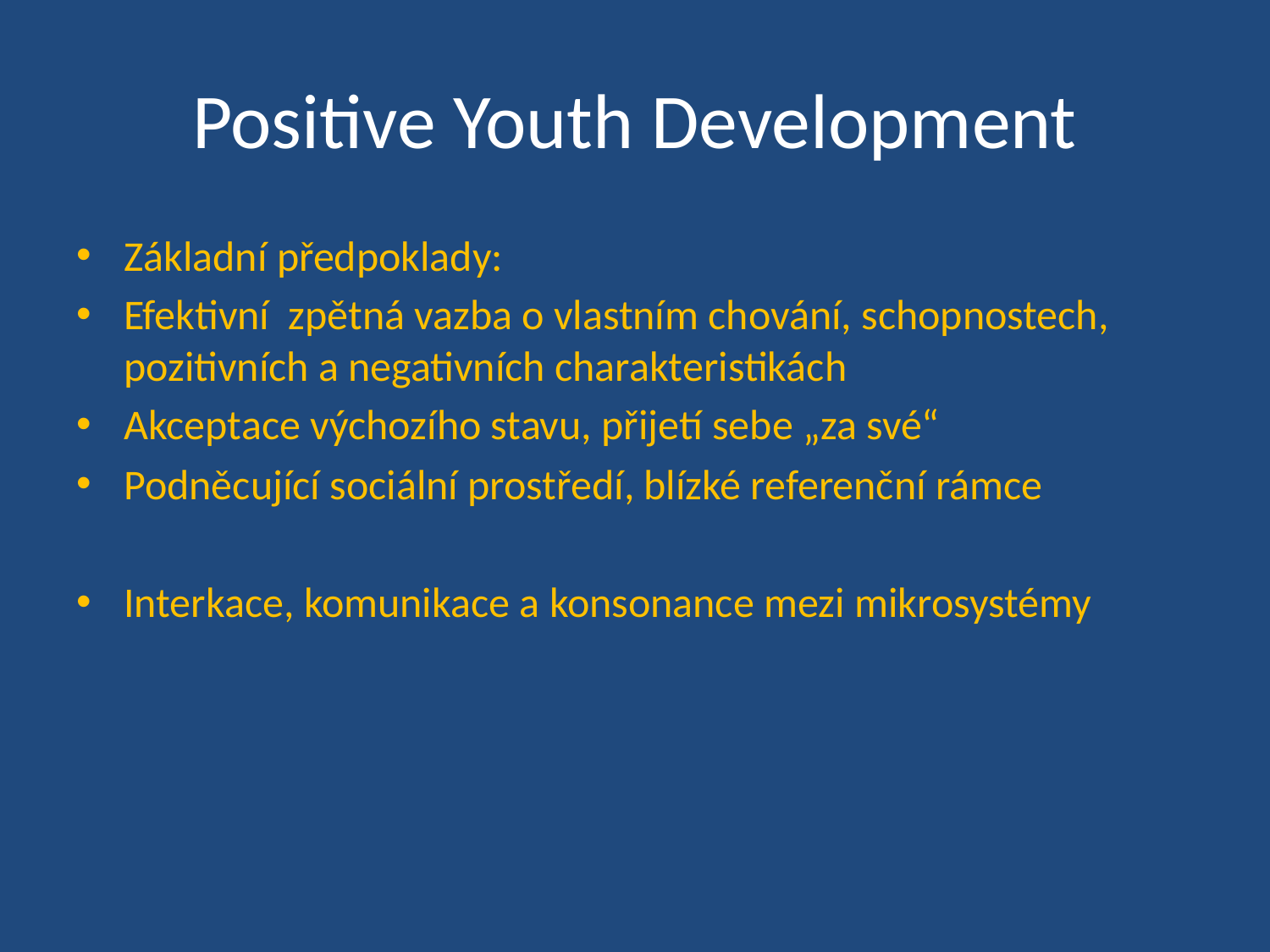

# Positive Youth Development
Základní předpoklady:
Efektivní  zpětná vazba o vlastním chování, schopnostech, pozitivních a negativních charakteristikách
Akceptace výchozího stavu, přijetí sebe „za své“
Podněcující sociální prostředí, blízké referenční rámce

Interkace, komunikace a konsonance mezi mikrosystémy